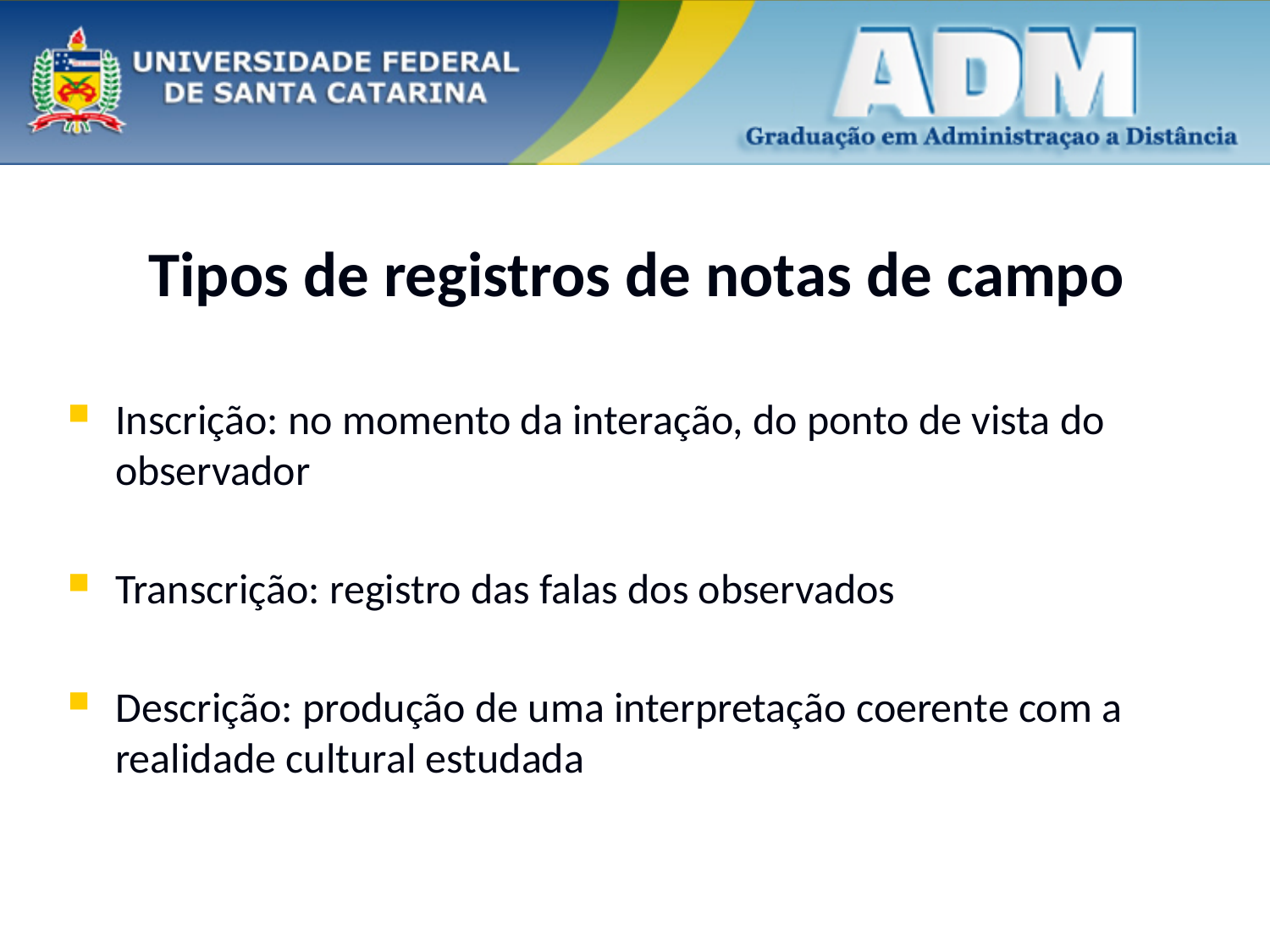

# Tipos de registros de notas de campo
Inscrição: no momento da interação, do ponto de vista do observador

Transcrição: registro das falas dos observados

Descrição: produção de uma interpretação coerente com a realidade cultural estudada